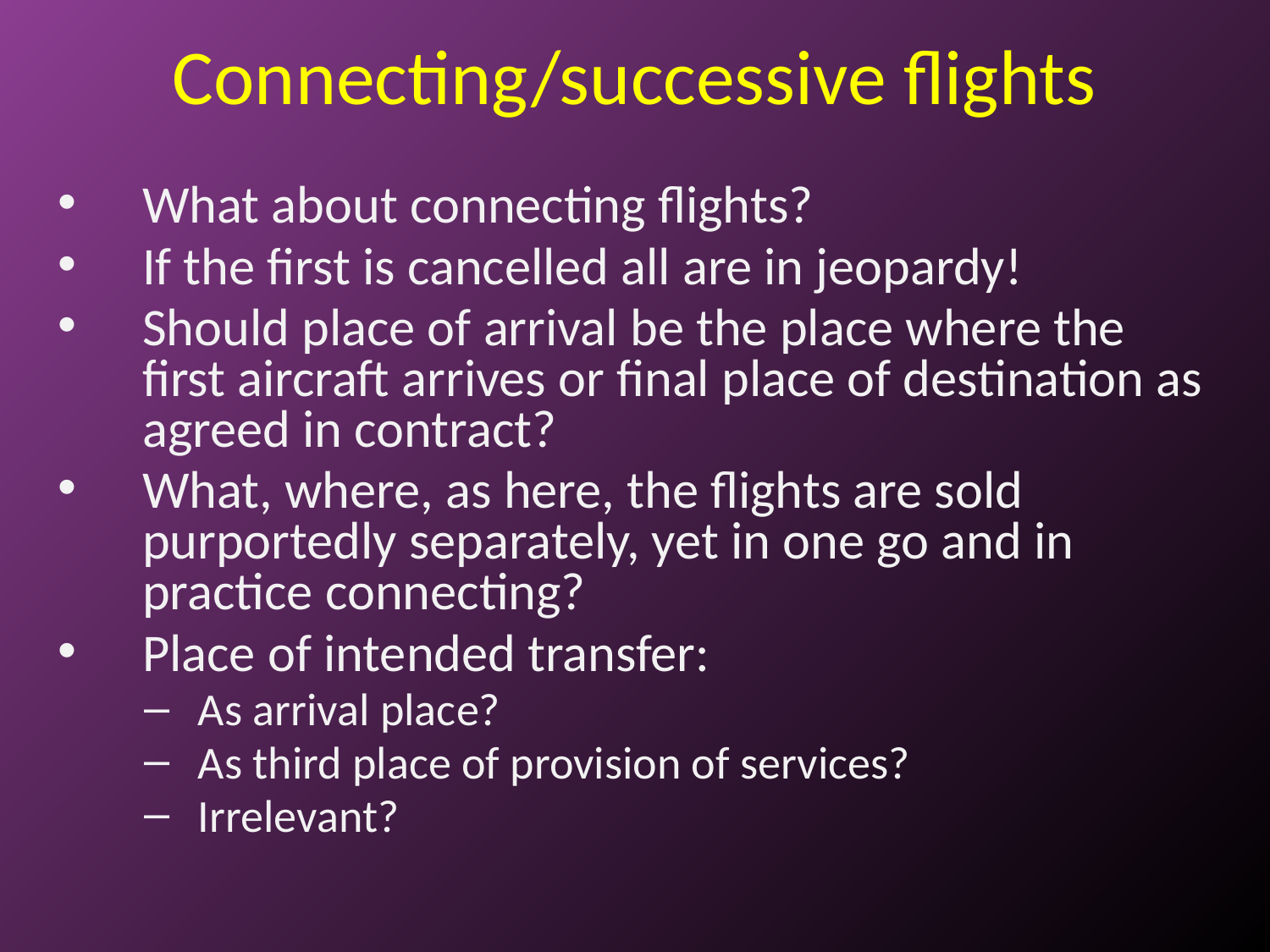

# Connecting/successive flights
What about connecting flights?
If the first is cancelled all are in jeopardy!
Should place of arrival be the place where the first aircraft arrives or final place of destination as agreed in contract?
What, where, as here, the flights are sold purportedly separately, yet in one go and in practice connecting?
Place of intended transfer:
As arrival place?
As third place of provision of services?
Irrelevant?